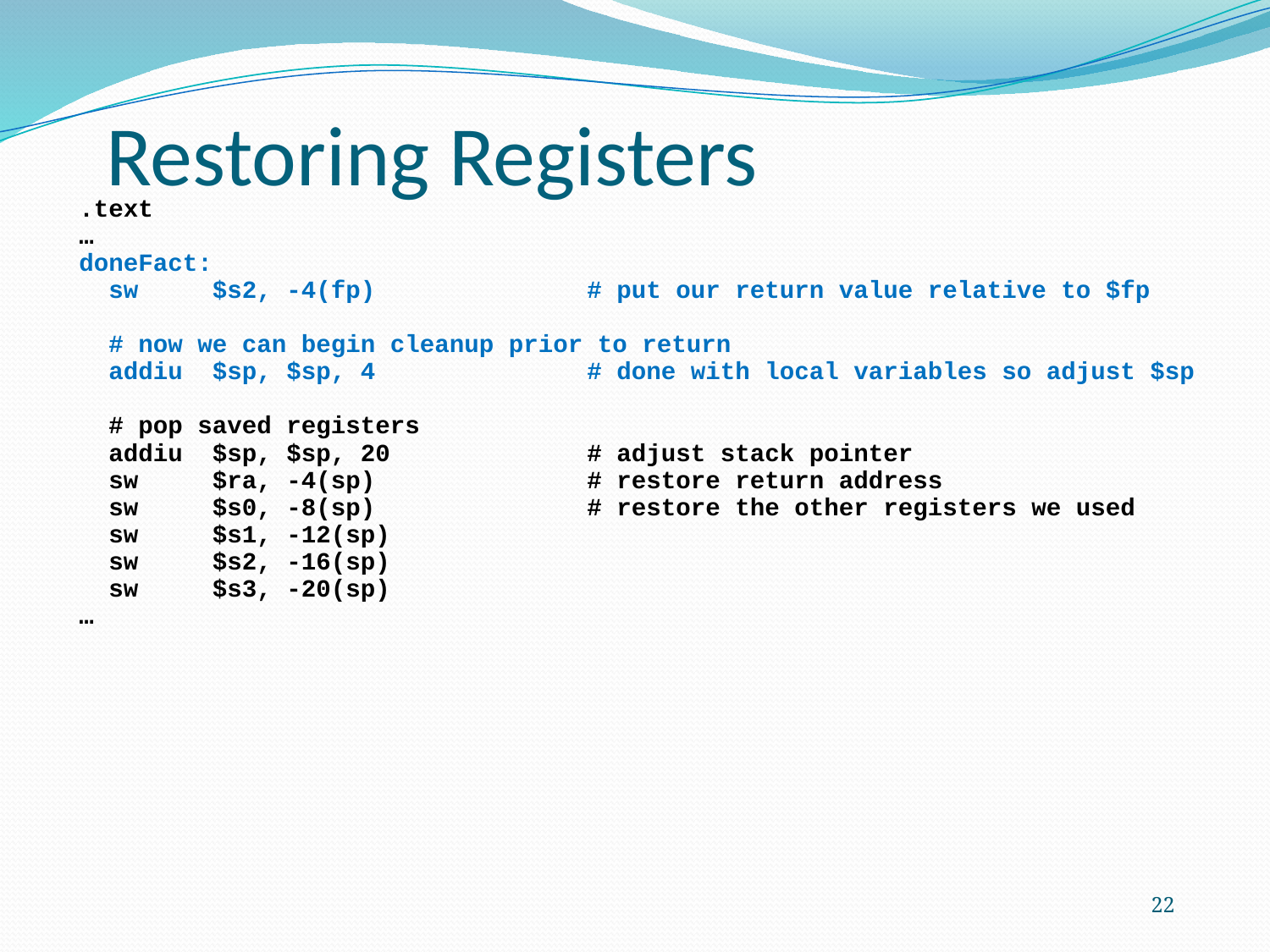

Restoring Registers
.text
…
doneFact:
  sw     $s2, -4(fp)	# put our return value relative to $fp

  # now we can begin cleanup prior to return
  addiu  $sp, $sp, 4	# done with local variables so adjust $sp

  # pop saved registers
  addiu  $sp, $sp, 20	# adjust stack pointer
  sw     $ra, -4(sp) 	# restore return address
  sw     $s0, -8(sp) 	# restore the other registers we used
  sw     $s1, -12(sp)
  sw     $s2, -16(sp)
  sw     $s3, -20(sp)
…
22